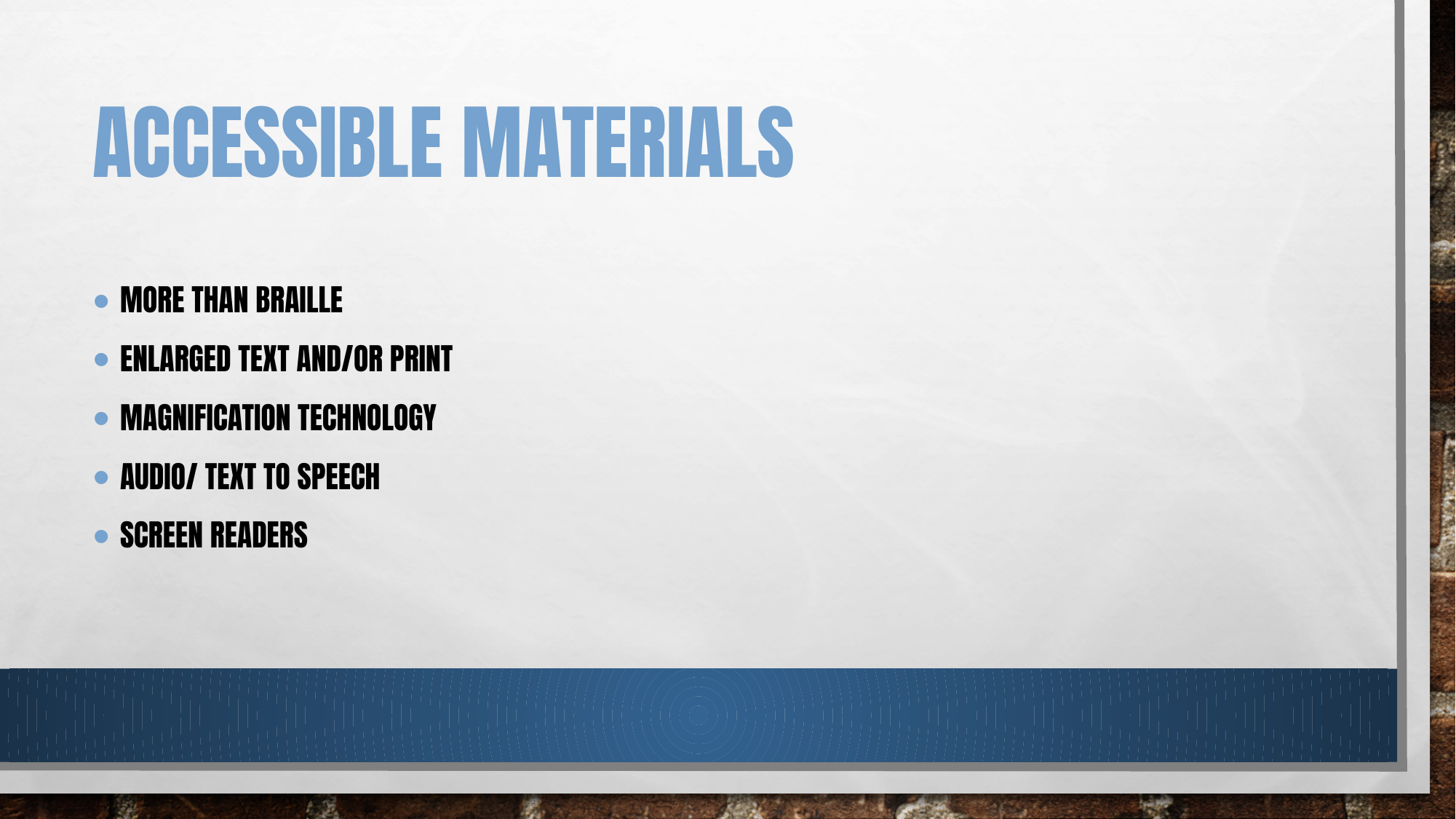

# Accessible Materials
More than Braille
Enlarged text and/or print
Magnification technology
Audio/ Text to Speech
Screen readers